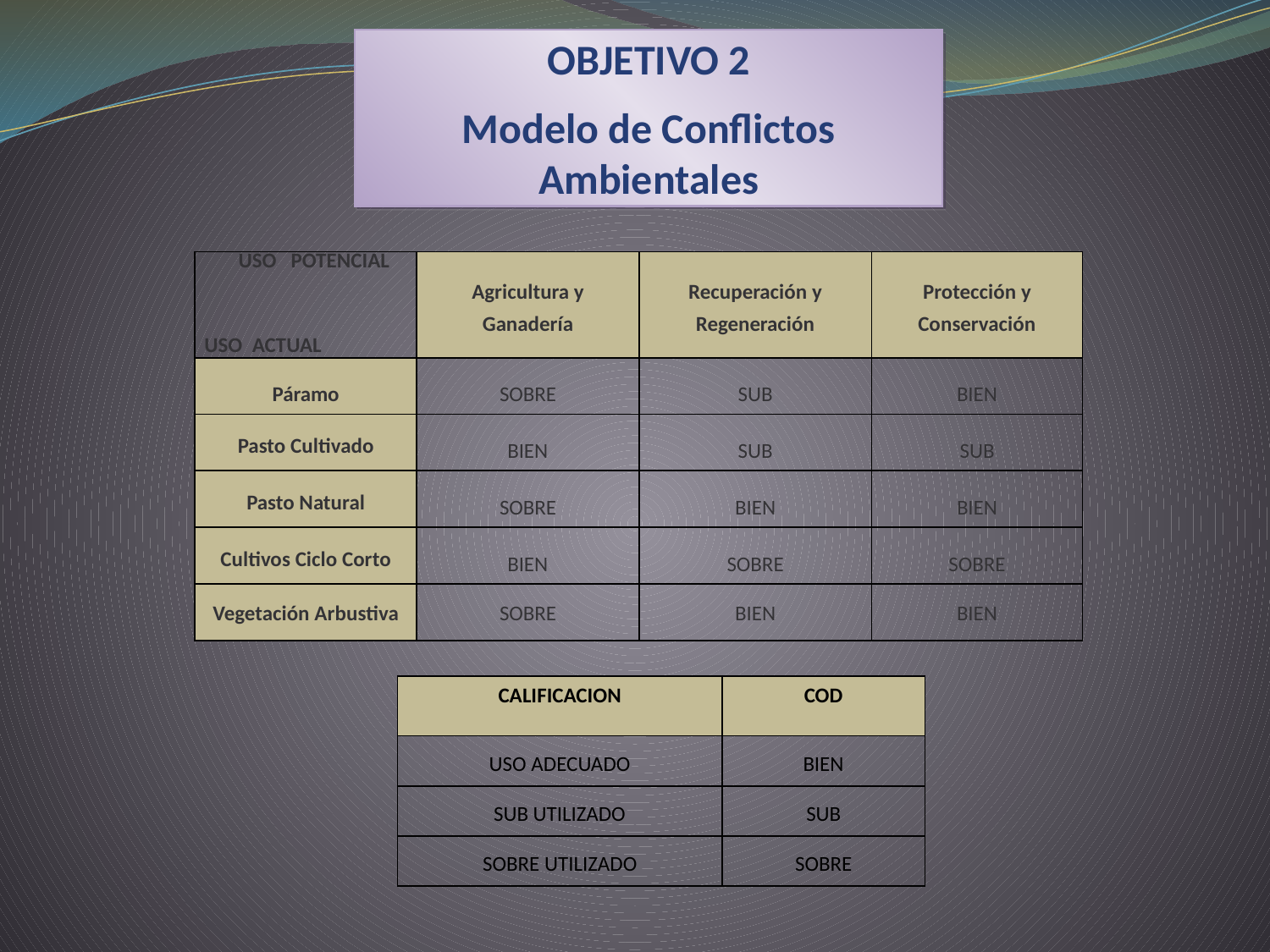

OBJETIVO 2
Modelo de Conflictos Ambientales
| USO POTENCIAL USO ACTUAL | Agricultura y Ganadería | Recuperación y Regeneración | Protección y Conservación |
| --- | --- | --- | --- |
| Páramo | SOBRE | SUB | BIEN |
| Pasto Cultivado | BIEN | SUB | SUB |
| Pasto Natural | SOBRE | BIEN | BIEN |
| Cultivos Ciclo Corto | BIEN | SOBRE | SOBRE |
| Vegetación Arbustiva | SOBRE | BIEN | BIEN |
| CALIFICACION | COD |
| --- | --- |
| USO ADECUADO | BIEN |
| SUB UTILIZADO | SUB |
| SOBRE UTILIZADO | SOBRE |